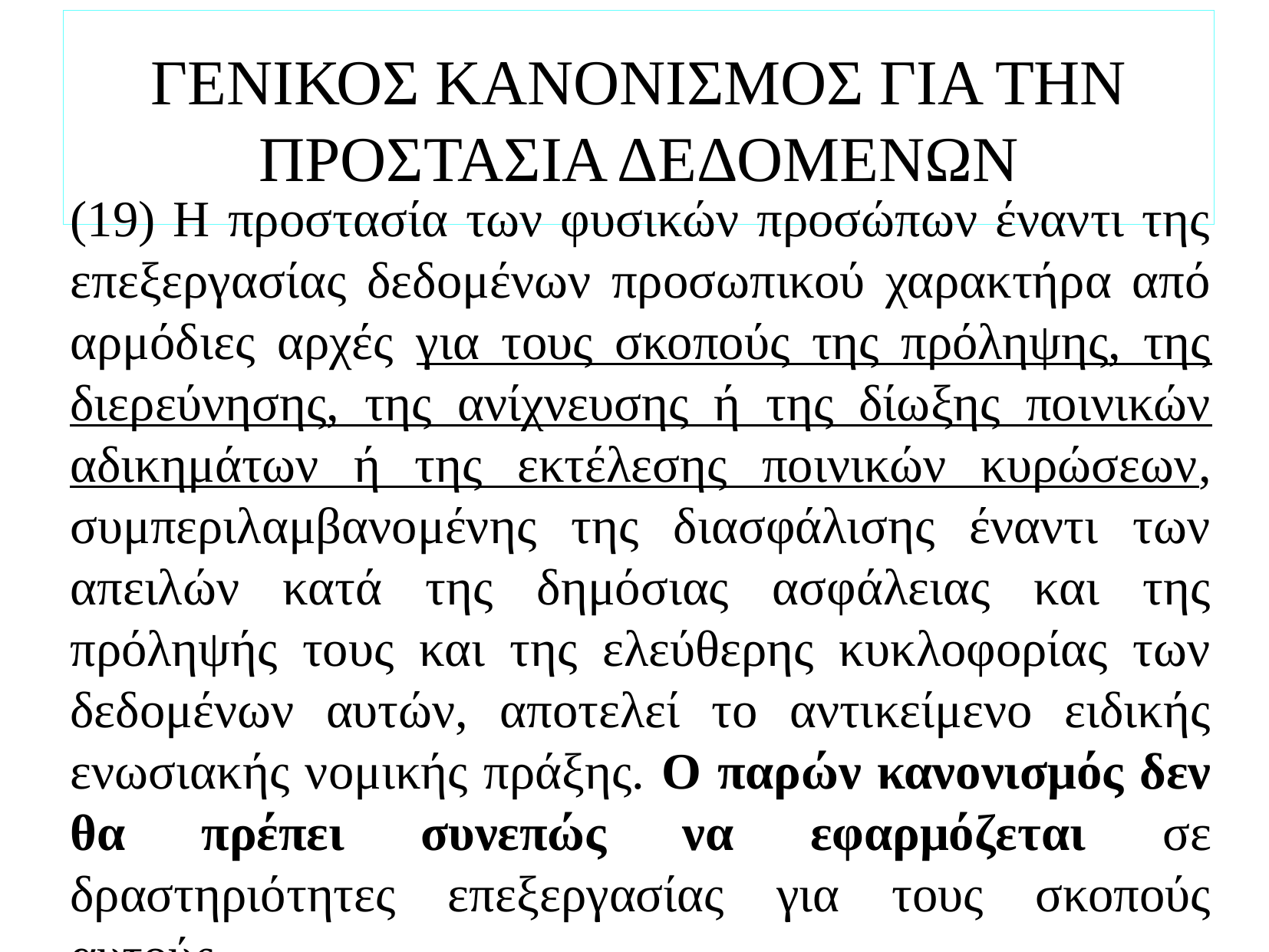

# ΓΕΝΙΚΟΣ ΚΑΝΟΝΙΣΜΟΣ ΓΙΑ ΤΗΝ ΠΡΟΣΤΑΣΙΑ ΔΕΔΟΜΕΝΩΝ
(19) Η προστασία των φυσικών προσώπων έναντι της επεξεργασίας δεδομένων προσωπικού χαρακτήρα από αρμόδιες αρχές για τους σκοπούς της πρόληψης, της διερεύνησης, της ανίχνευσης ή της δίωξης ποινικών αδικημάτων ή της εκτέλεσης ποινικών κυρώσεων, συμπεριλαμβανομένης της διασφάλισης έναντι των απειλών κατά της δημόσιας ασφάλειας και της πρόληψής τους και της ελεύθερης κυκλοφορίας των δεδομένων αυτών, αποτελεί το αντικείμενο ειδικής ενωσιακής νομικής πράξης. Ο παρών κανονισμός δεν θα πρέπει συνεπώς να εφαρμόζεται σε δραστηριότητες επεξεργασίας για τους σκοπούς αυτούς.